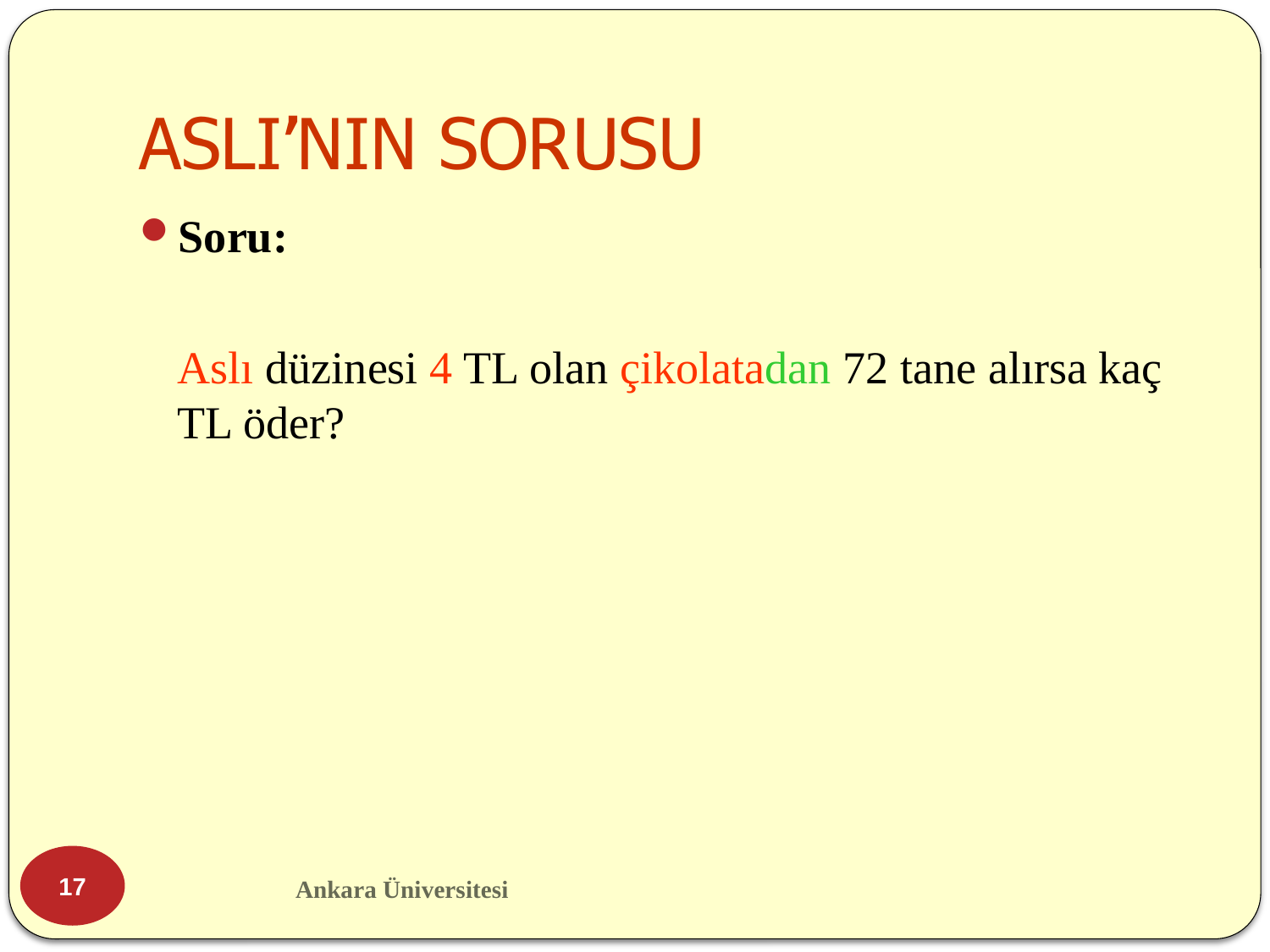

# ASLI’NIN SORUSU
Soru:

	Aslı düzinesi 4 TL olan çikolatadan 72 tane alırsa kaç TL öder?

17
Ankara Üniversitesi